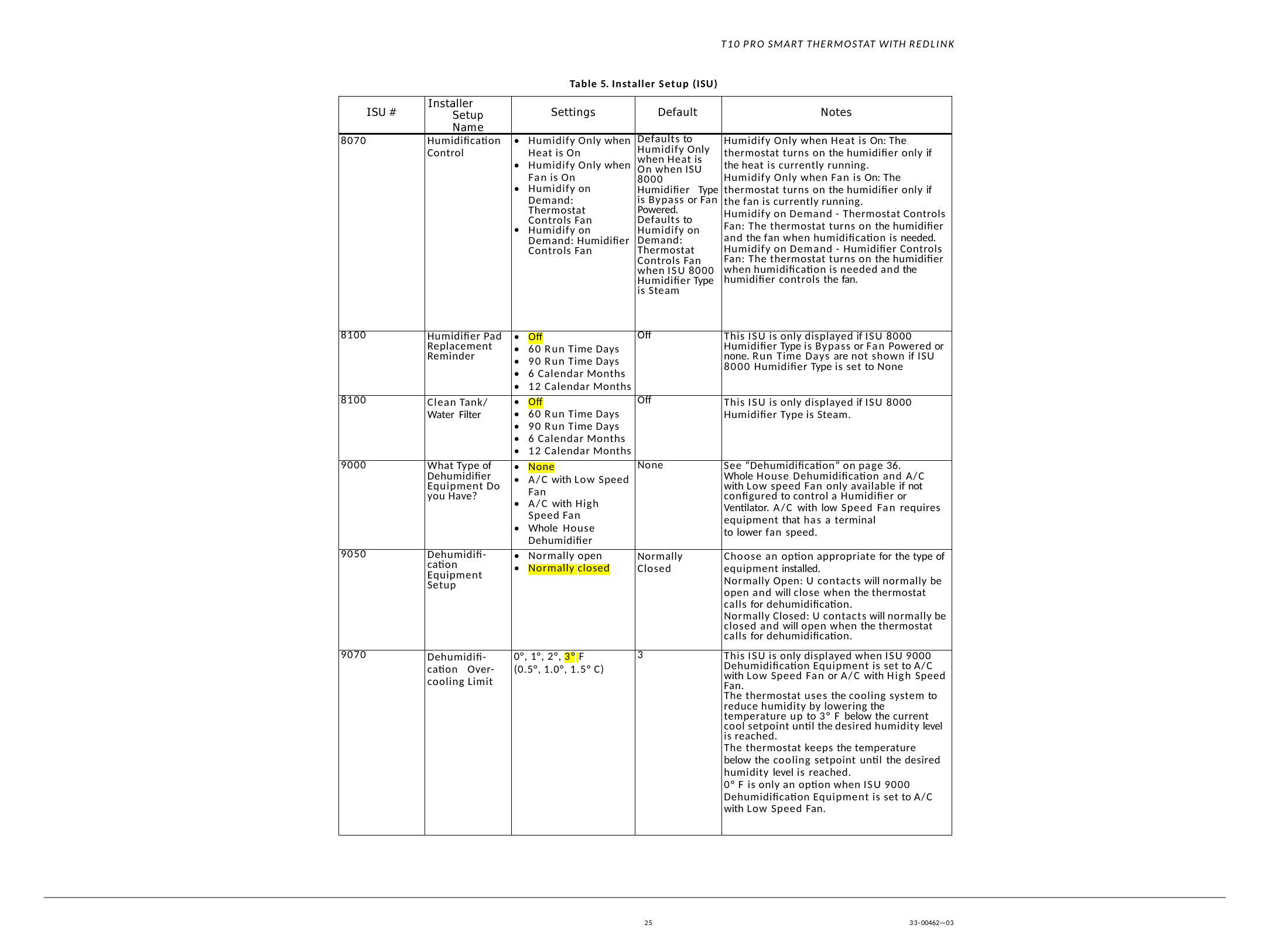

T10 PRO SMART THERMOSTAT WITH REDLINK

Table 5. Installer Setup (ISU)
| ISU # | Installer Setup Name | Settings | Default | Notes |
| --- | --- | --- | --- | --- |
| 8070 | Humidification Control | Humidify Only when Heat is On Humidify Only when Fan is On Humidify on Demand: Thermostat Controls Fan Humidify on Demand: Humidifier Controls Fan | Defaults to Humidify Only when Heat is On when ISU 8000 Humidifier Type is Bypass or Fan Powered. Defaults to Humidify on Demand: Thermostat Controls Fan when ISU 8000 Humidifier Type is Steam | Humidify Only when Heat is On: The thermostat turns on the humidifier only if the heat is currently running. Humidify Only when Fan is On: The thermostat turns on the humidifier only if the fan is currently running. Humidify on Demand - Thermostat Controls Fan: The thermostat turns on the humidifier and the fan when humidification is needed. Humidify on Demand - Humidifier Controls Fan: The thermostat turns on the humidifier when humidification is needed and the humidifier controls the fan. |
| 8100 | Humidifier Pad Replacement Reminder | Off 60 Run Time Days 90 Run Time Days 6 Calendar Months 12 Calendar Months | Off | This ISU is only displayed if ISU 8000 Humidifier Type is Bypass or Fan Powered or none. Run Time Days are not shown if ISU 8000 Humidifier Type is set to None |
| 8100 | Clean Tank/ Water Filter | Off 60 Run Time Days 90 Run Time Days 6 Calendar Months 12 Calendar Months | Off | This ISU is only displayed if ISU 8000 Humidifier Type is Steam. |
| 9000 | What Type of Dehumidifier Equipment Do you Have? | None A/C with Low Speed Fan A/C with High Speed Fan Whole House Dehumidifier | None | See “Dehumidification” on page 36. Whole House Dehumidification and A/C with Low speed Fan only available if not configured to control a Humidifier or Ventilator. A/C with low Speed Fan requires equipment that has a terminal to lower fan speed. |
| 9050 | Dehumidifi- cation Equipment Setup | Normally open Normally closed | Normally Closed | Choose an option appropriate for the type of equipment installed. Normally Open: U contacts will normally be open and will close when the thermostat calls for dehumidification. Normally Closed: U contacts will normally be closed and will open when the thermostat calls for dehumidification. |
| 9070 | Dehumidifi- cation Over- cooling Limit | 0°, 1°, 2°, 3° F (0.5°, 1.0°, 1.5° C) | 3 | This ISU is only displayed when ISU 9000 Dehumidification Equipment is set to A/C with Low Speed Fan or A/C with High Speed Fan. The thermostat uses the cooling system to reduce humidity by lowering the temperature up to 3° F below the current cool setpoint until the desired humidity level is reached. The thermostat keeps the temperature below the cooling setpoint until the desired humidity level is reached. 0° F is only an option when ISU 9000 Dehumidification Equipment is set to A/C with Low Speed Fan. |
25
33-00462—03